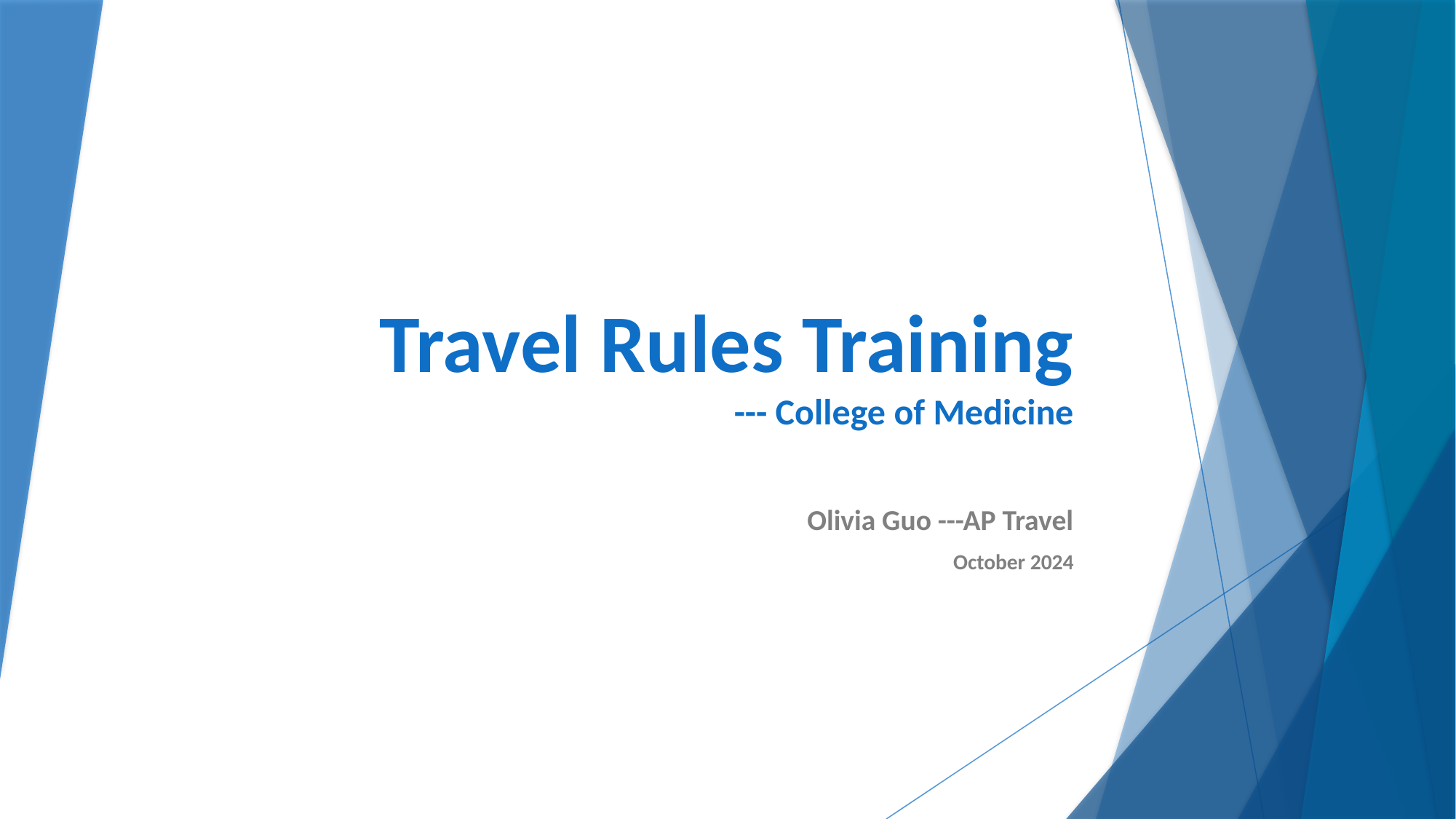

# Travel Rules Training --- College of Medicine

Olivia Guo ---AP Travel
October 2024